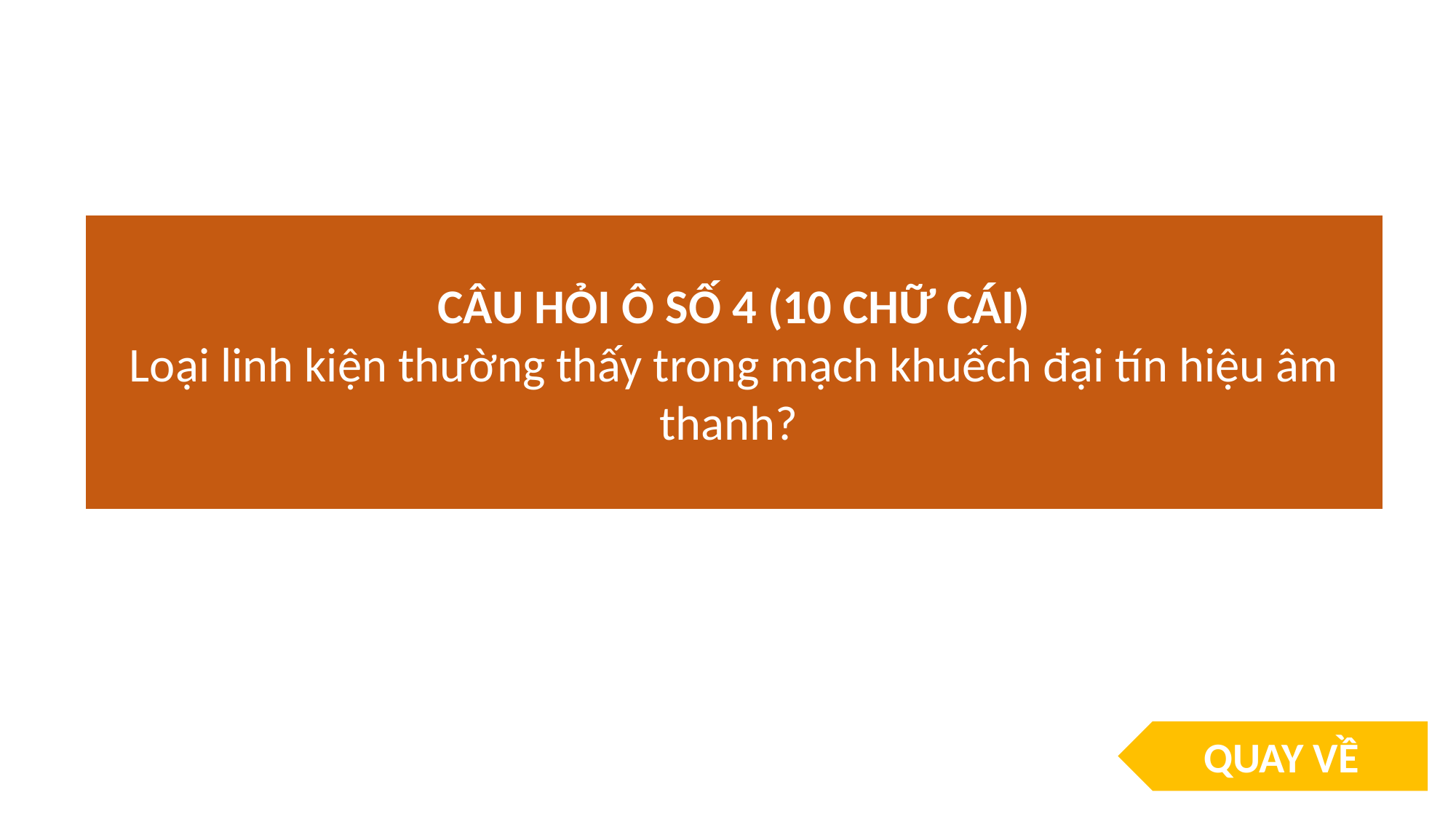

CÂU HỎI Ô SỐ 4 (10 CHỮ CÁI)
Loại linh kiện thường thấy trong mạch khuếch đại tín hiệu âm thanh?
QUAY VỀ